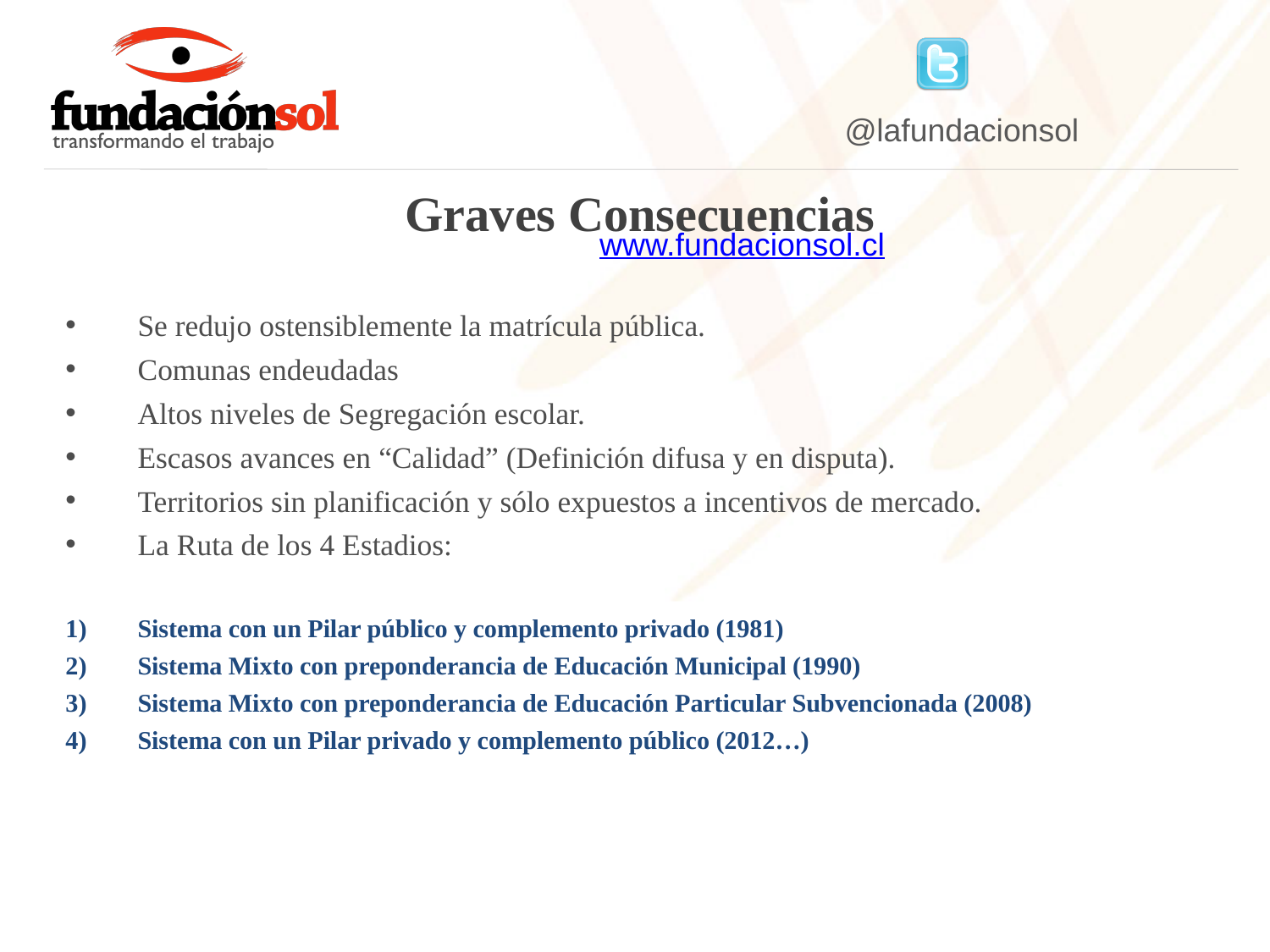

Graves Consecuencias
Se redujo ostensiblemente la matrícula pública.
Comunas endeudadas
Altos niveles de Segregación escolar.
Escasos avances en “Calidad” (Definición difusa y en disputa).
Territorios sin planificación y sólo expuestos a incentivos de mercado.
La Ruta de los 4 Estadios:

Sistema con un Pilar público y complemento privado (1981)
Sistema Mixto con preponderancia de Educación Municipal (1990)
Sistema Mixto con preponderancia de Educación Particular Subvencionada (2008)
Sistema con un Pilar privado y complemento público (2012…)